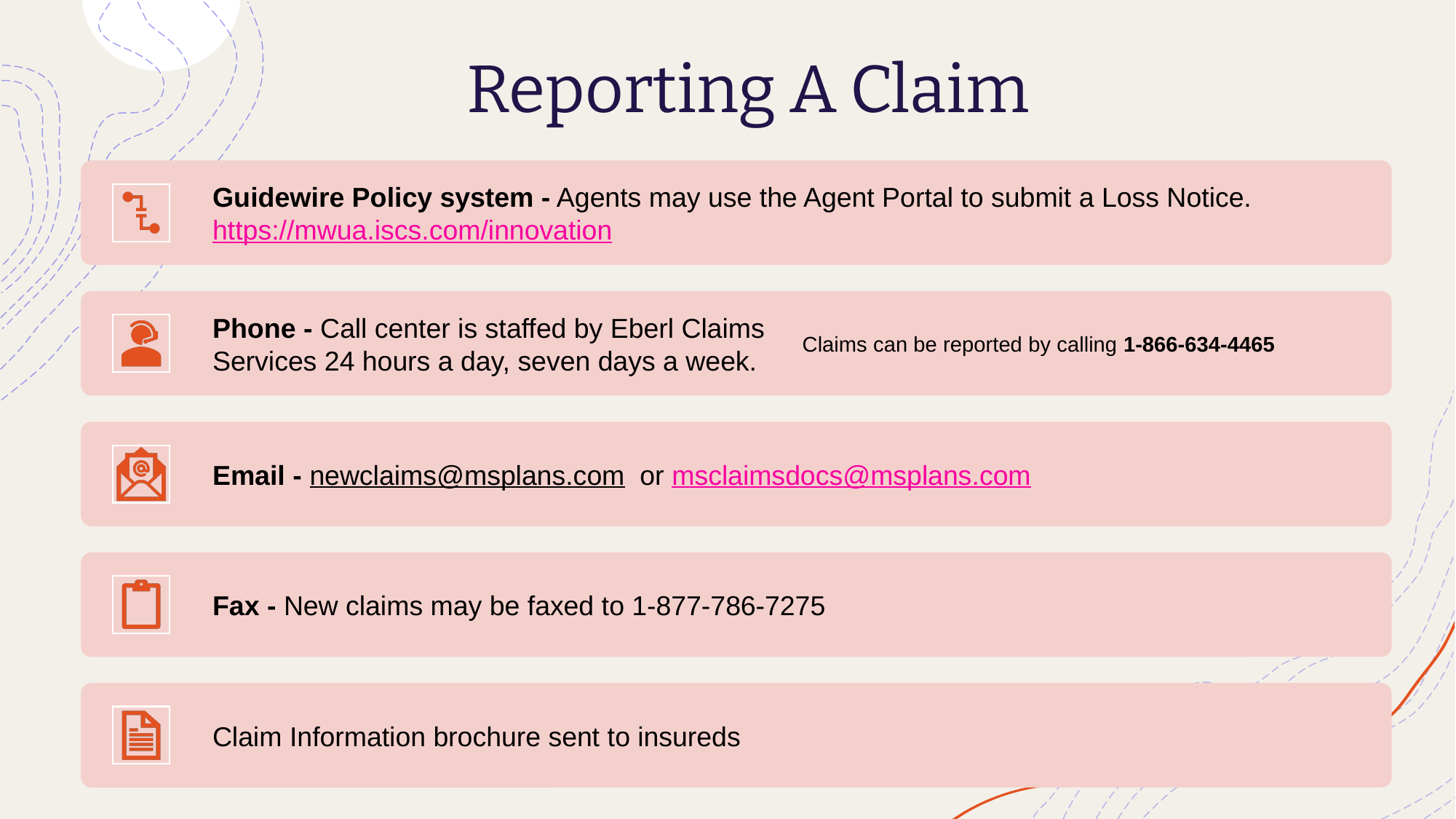

# Reporting A Claim

Guidewire Policy system - Agents may use the Agent Portal to submit a Loss Notice.  https://mwua.iscs.com/innovation
Phone - Call center is staffed by Eberl Claims Services 24 hours a day, seven days a week.
Claims can be reported by calling 1-866-634-4465
Email - newclaims@msplans.com  or msclaimsdocs@msplans.com
Fax - New claims may be faxed to 1-877-786-7275
Claim Information brochure sent to insureds